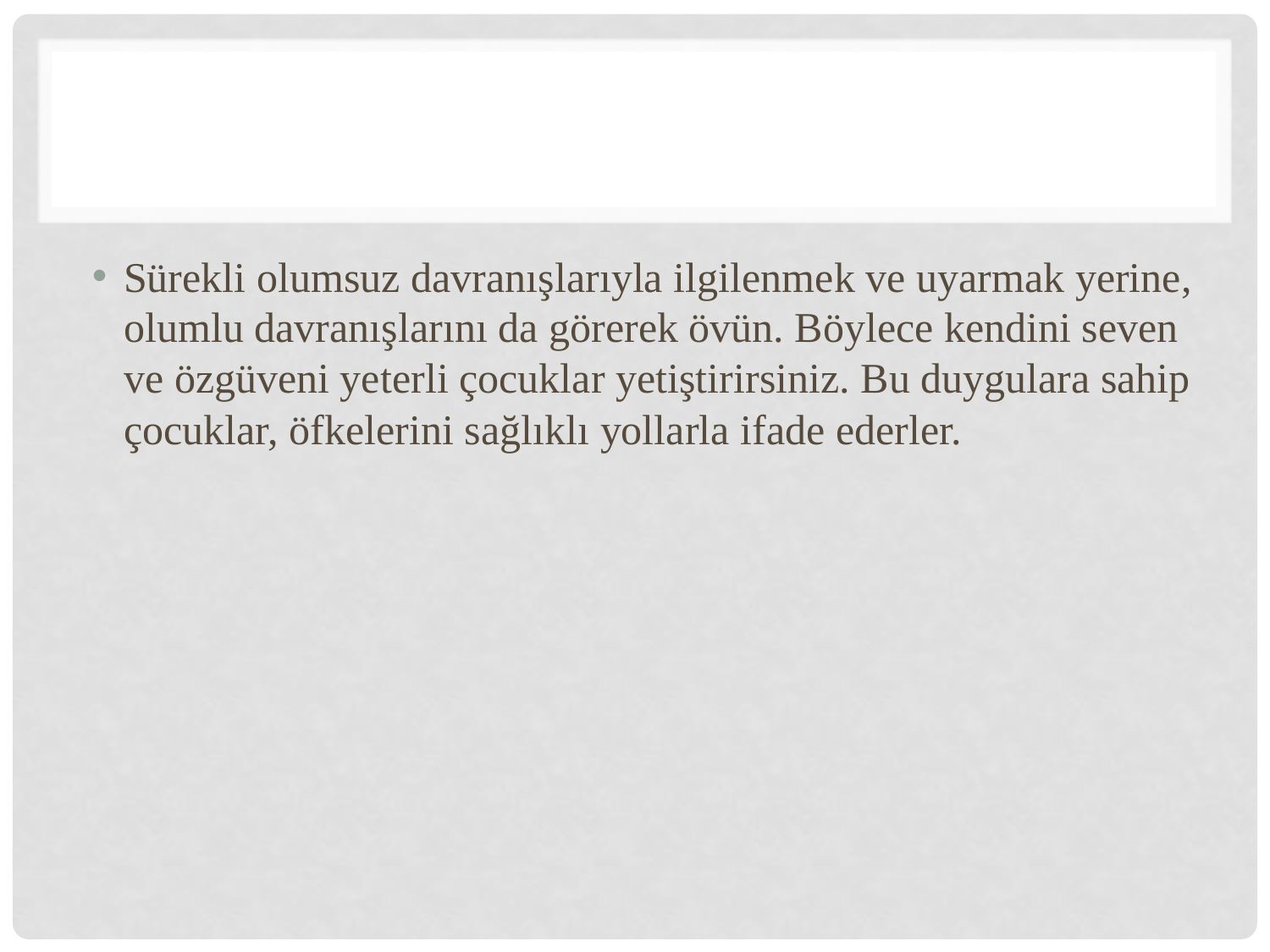

#
Sürekli olumsuz davranışlarıyla ilgilenmek ve uyarmak yerine, olumlu davranışlarını da görerek övün. Böylece kendini seven ve özgüveni yeterli çocuklar yetiştirirsiniz. Bu duygulara sahip çocuklar, öfkelerini sağlıklı yollarla ifade ederler.